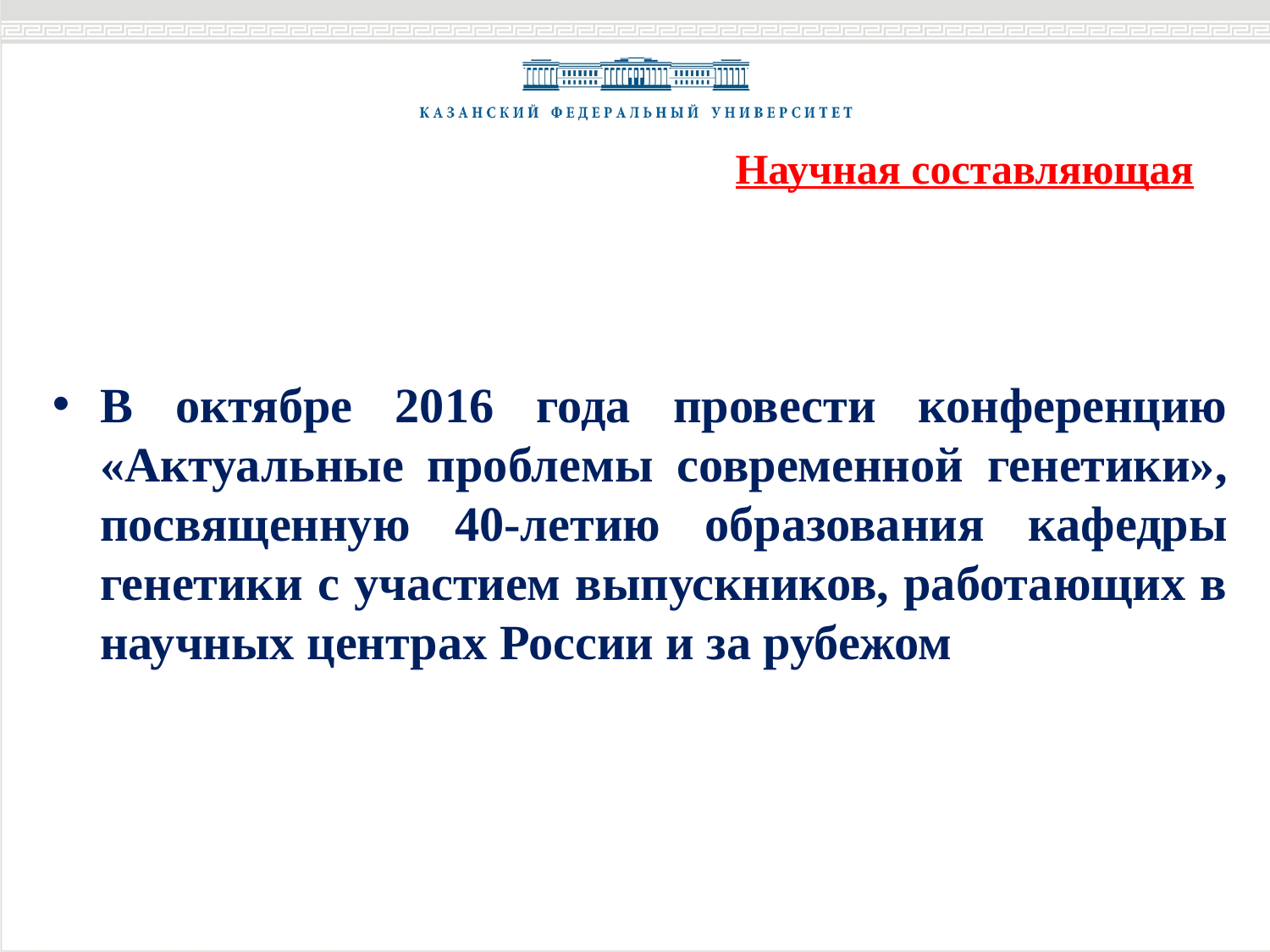

# Научная составляющая
В октябре 2016 года провести конференцию «Актуальные проблемы современной генетики», посвященную 40-летию образования кафедры генетики с участием выпускников, работающих в научных центрах России и за рубежом